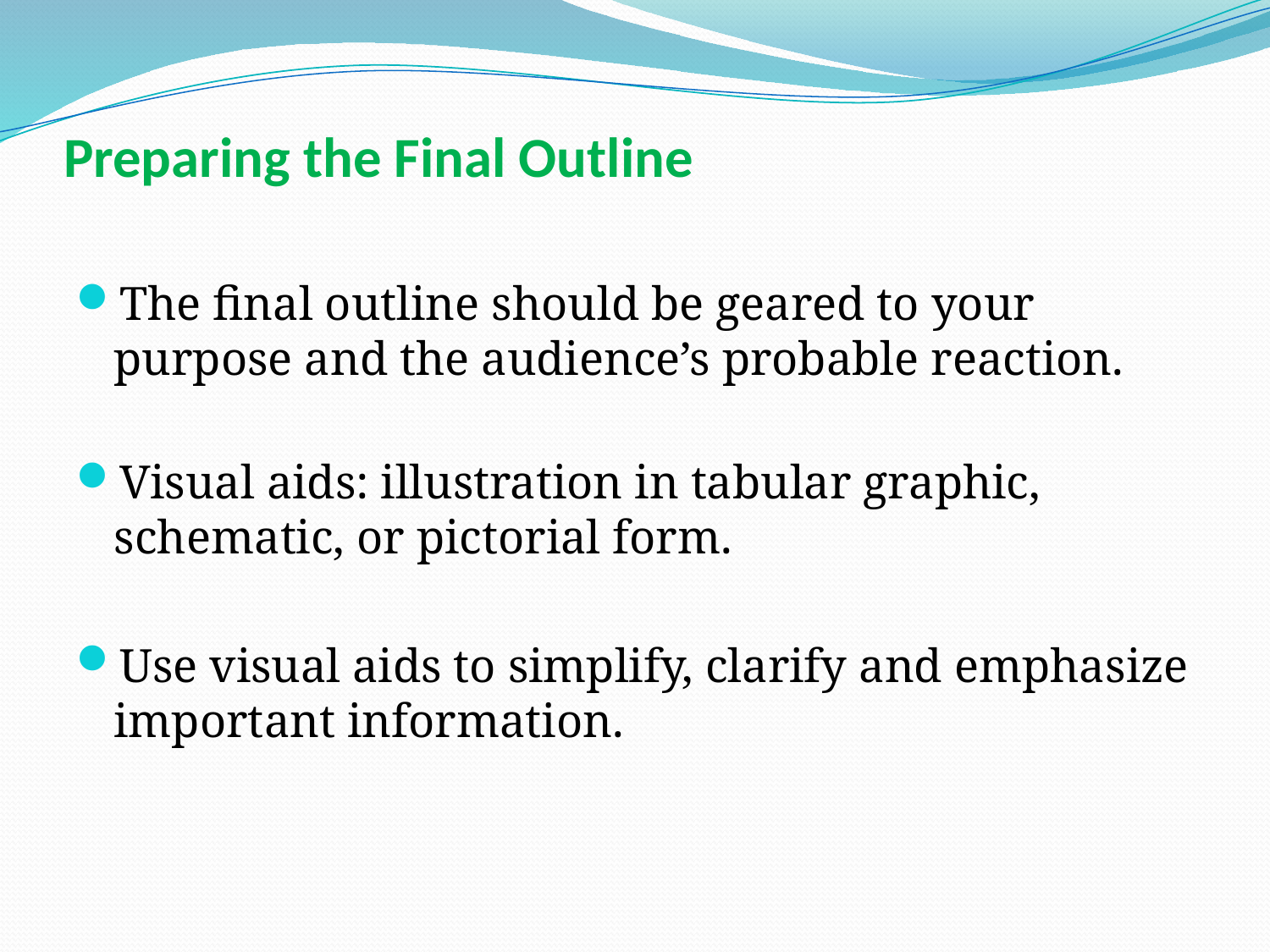

# Preparing the Final Outline
The final outline should be geared to your purpose and the audience’s probable reaction.

Visual aids: illustration in tabular graphic, schematic, or pictorial form.

Use visual aids to simplify, clarify and emphasize important information.